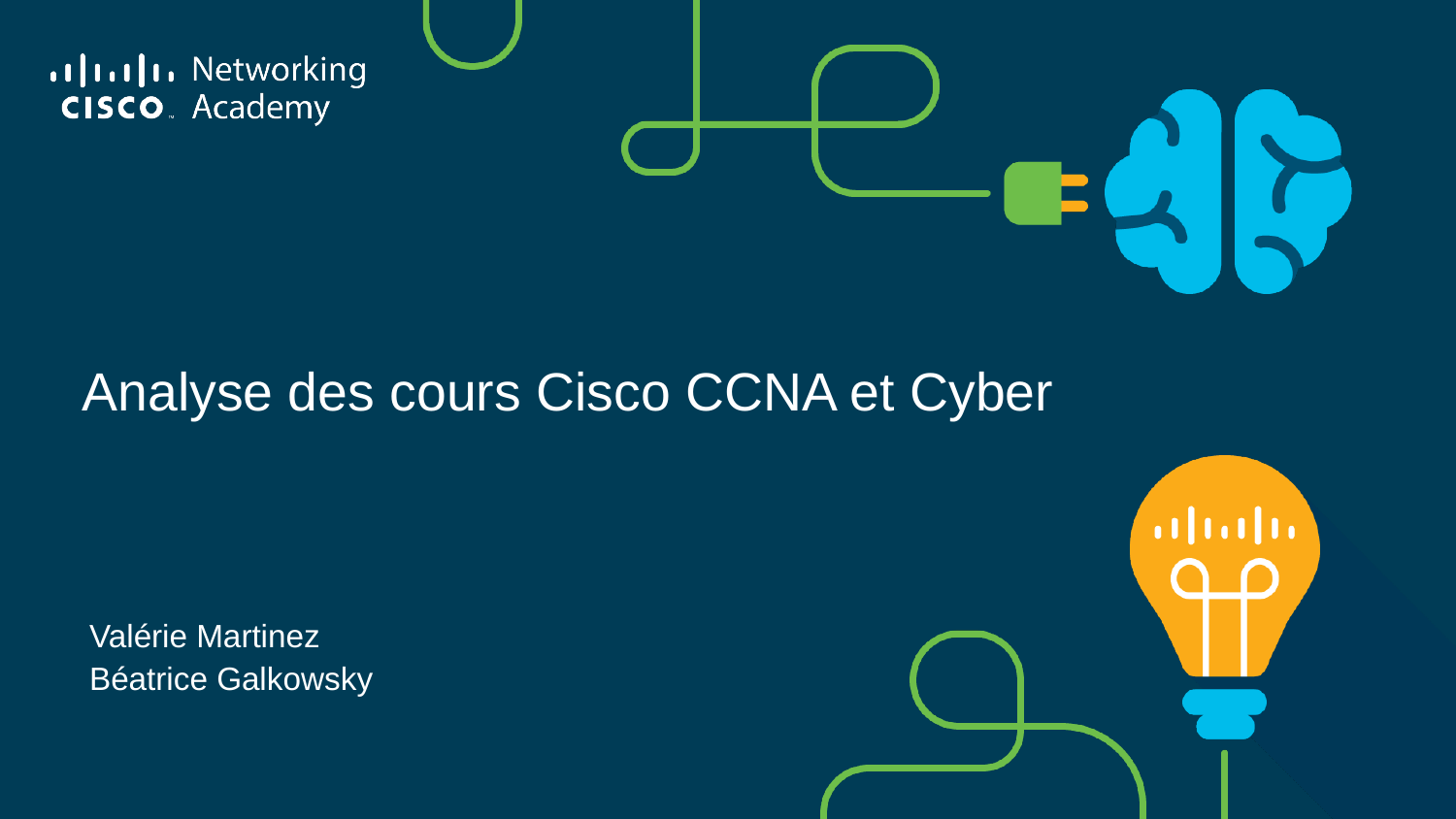

# Analyse des cours Cisco CCNA et Cyber

Valérie Martinez
Béatrice Galkowsky